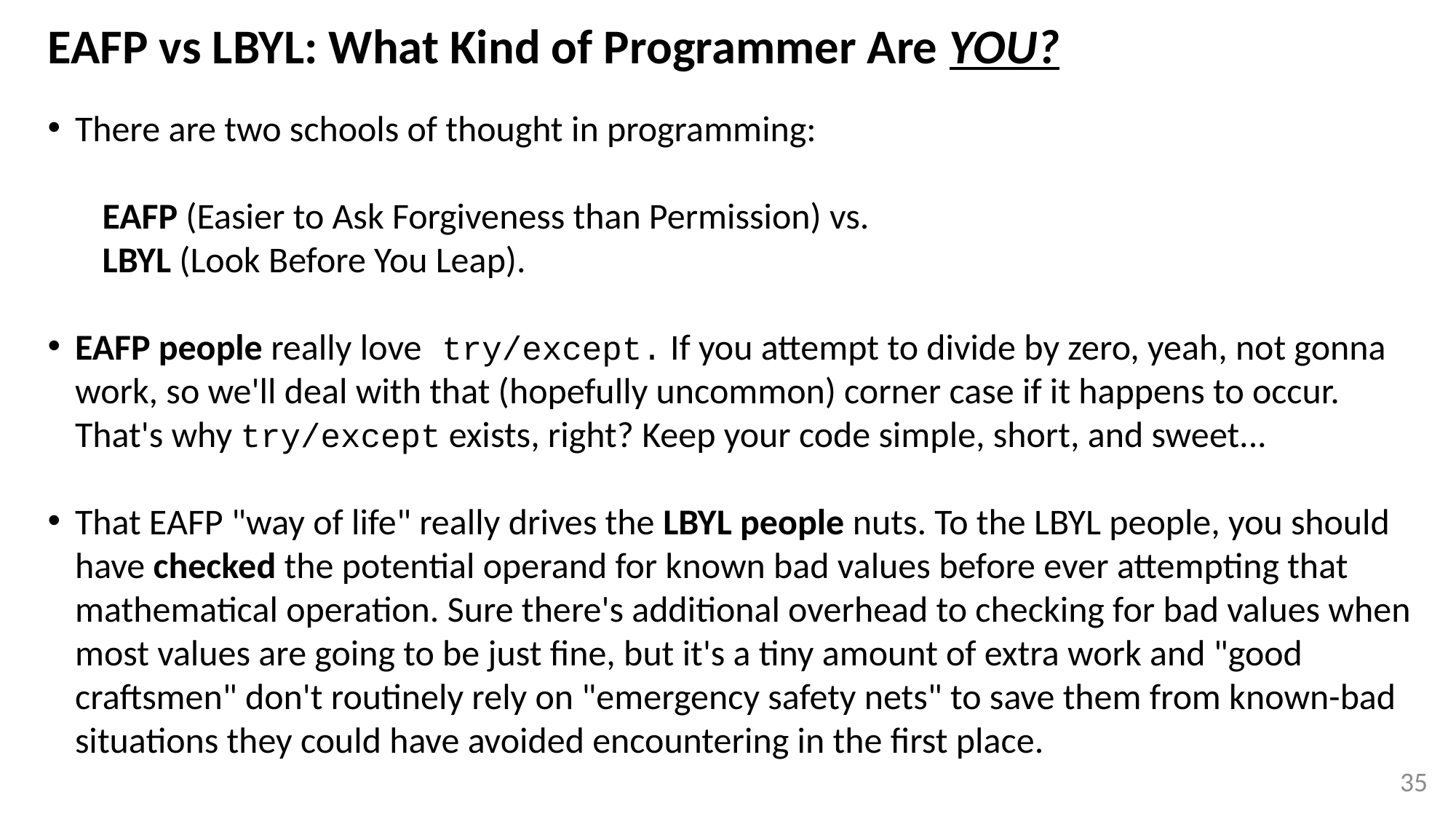

# EAFP vs LBYL: What Kind of Programmer Are YOU?
There are two schools of thought in programming:
EAFP (Easier to Ask Forgiveness than Permission) vs.
LBYL (Look Before You Leap).
EAFP people really love try/except. If you attempt to divide by zero, yeah, not gonna work, so we'll deal with that (hopefully uncommon) corner case if it happens to occur. That's why try/except exists, right? Keep your code simple, short, and sweet...
That EAFP "way of life" really drives the LBYL people nuts. To the LBYL people, you should have checked the potential operand for known bad values before ever attempting that mathematical operation. Sure there's additional overhead to checking for bad values when most values are going to be just fine, but it's a tiny amount of extra work and "good craftsmen" don't routinely rely on "emergency safety nets" to save them from known-bad situations they could have avoided encountering in the first place.

35